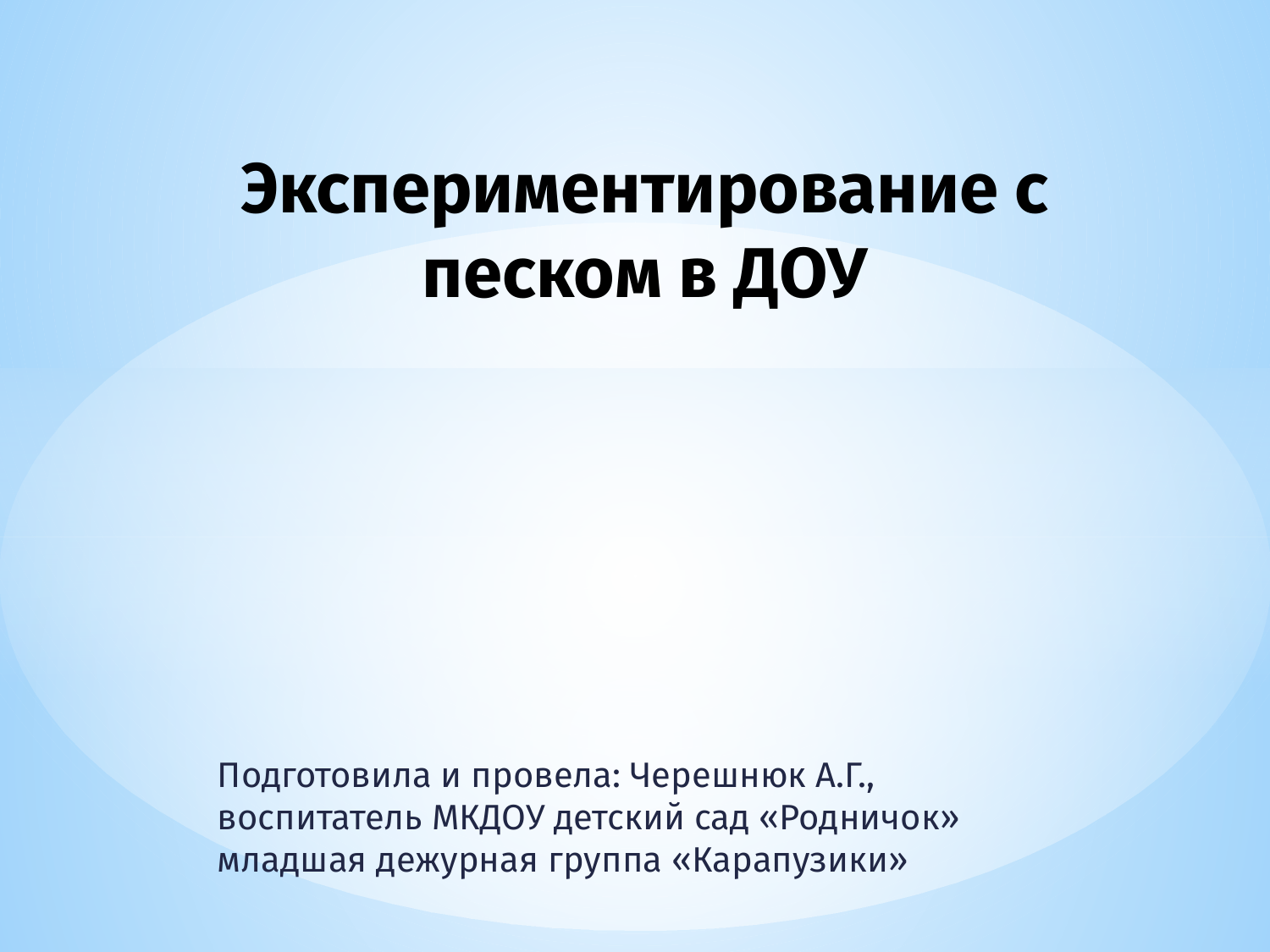

# Экспериментирование с песком в ДОУ
Подготовила и провела: Черешнюк А.Г., воспитатель МКДОУ детский сад «Родничок» младшая дежурная группа «Карапузики»